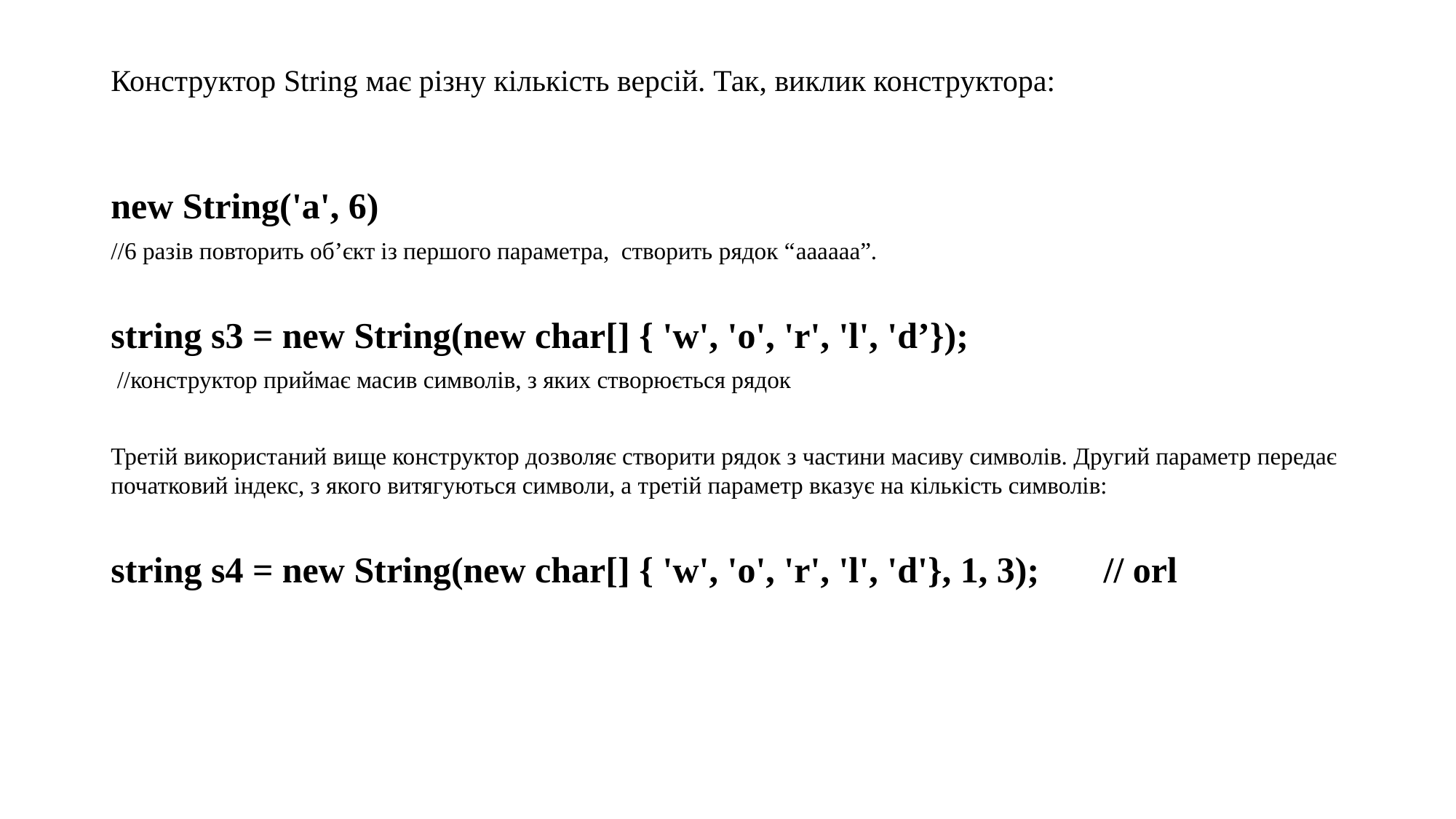

Конструктор String має різну кількість версій. Так, виклик конструктора:

new String('a', 6)
//6 разів повторить об’єкт із першого параметра,  створить рядок “aaaaaa”.

string s3 = new String(new char[] { 'w', 'o', 'r', 'l', 'd’});
 //конструктор приймає масив символів, з яких створюється рядок

Третій використаний вище конструктор дозволяє створити рядок з частини масиву символів. Другий параметр передає початковий індекс, з якого витягуються символи, а третій параметр вказує на кількість символів:

string s4 = new String(new char[] { 'w', 'o', 'r', 'l', 'd'}, 1, 3);       // orl